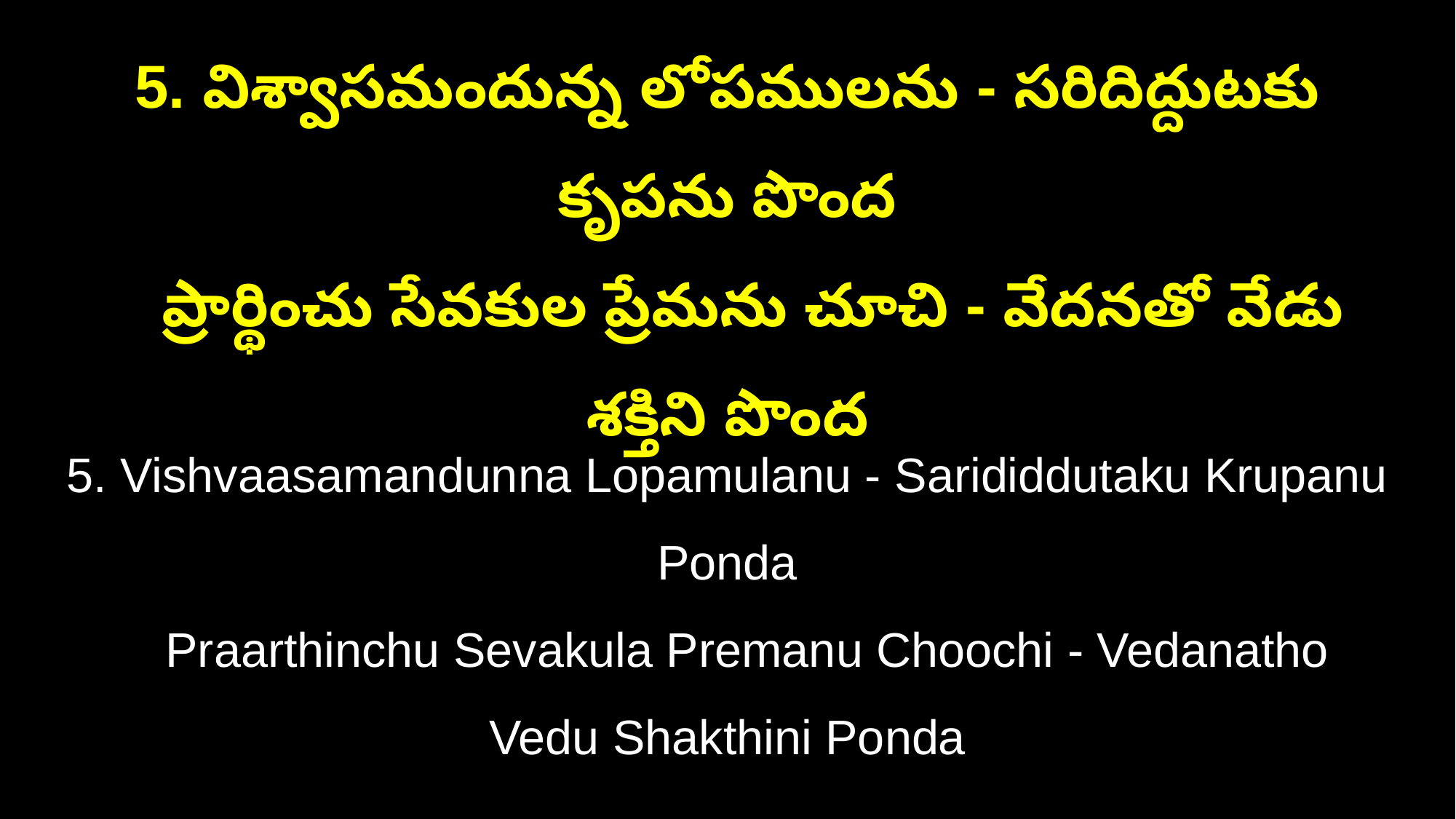

5. విశ్వాసమందున్న లోపములను - సరిదిద్దుటకు కృపను పొంద
   ప్రార్థించు సేవకుల ప్రేమను చూచి - వేదనతో వేడు శక్తిని పొంద
5. Vishvaasamandunna Lopamulanu - Sarididdutaku Krupanu Ponda
   Praarthinchu Sevakula Premanu Choochi - Vedanatho Vedu Shakthini Ponda